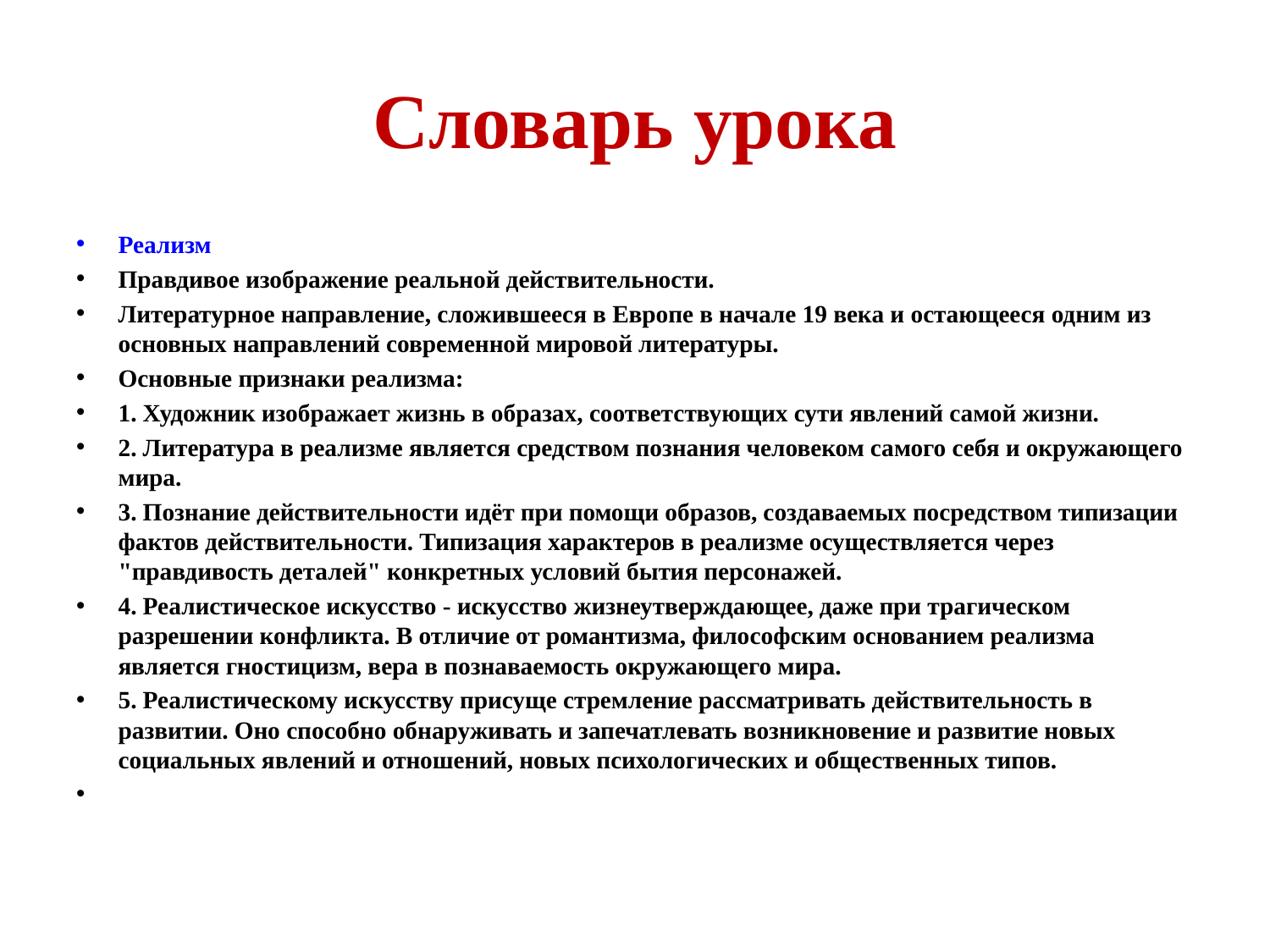

# Словарь урока
Реализм
Правдивое изображение реальной действительности.
Литературное направление, сложившееся в Европе в начале 19 века и остающееся одним из основных направлений современной мировой литературы.
Основные признаки реализма:
1. Художник изображает жизнь в образах, соответствующих сути явлений самой жизни.
2. Литература в реализме является средством познания человеком самого себя и окружающего мира.
3. Познание действительности идёт при помощи образов, создаваемых посредством типизации фактов действительности. Типизация характеров в реализме осуществляется через "правдивость деталей" конкретных условий бытия персонажей.
4. Реалистическое искусство - искусство жизнеутверждающее, даже при трагическом разрешении конфликта. В отличие от романтизма, философским основанием реализма является гностицизм, вера в познаваемость окружающего мира.
5. Реалистическому искусству присуще стремление рассматривать действительность в развитии. Оно способно обнаруживать и запечатлевать возникновение и развитие новых социальных явлений и отношений, новых психологических и общественных типов.